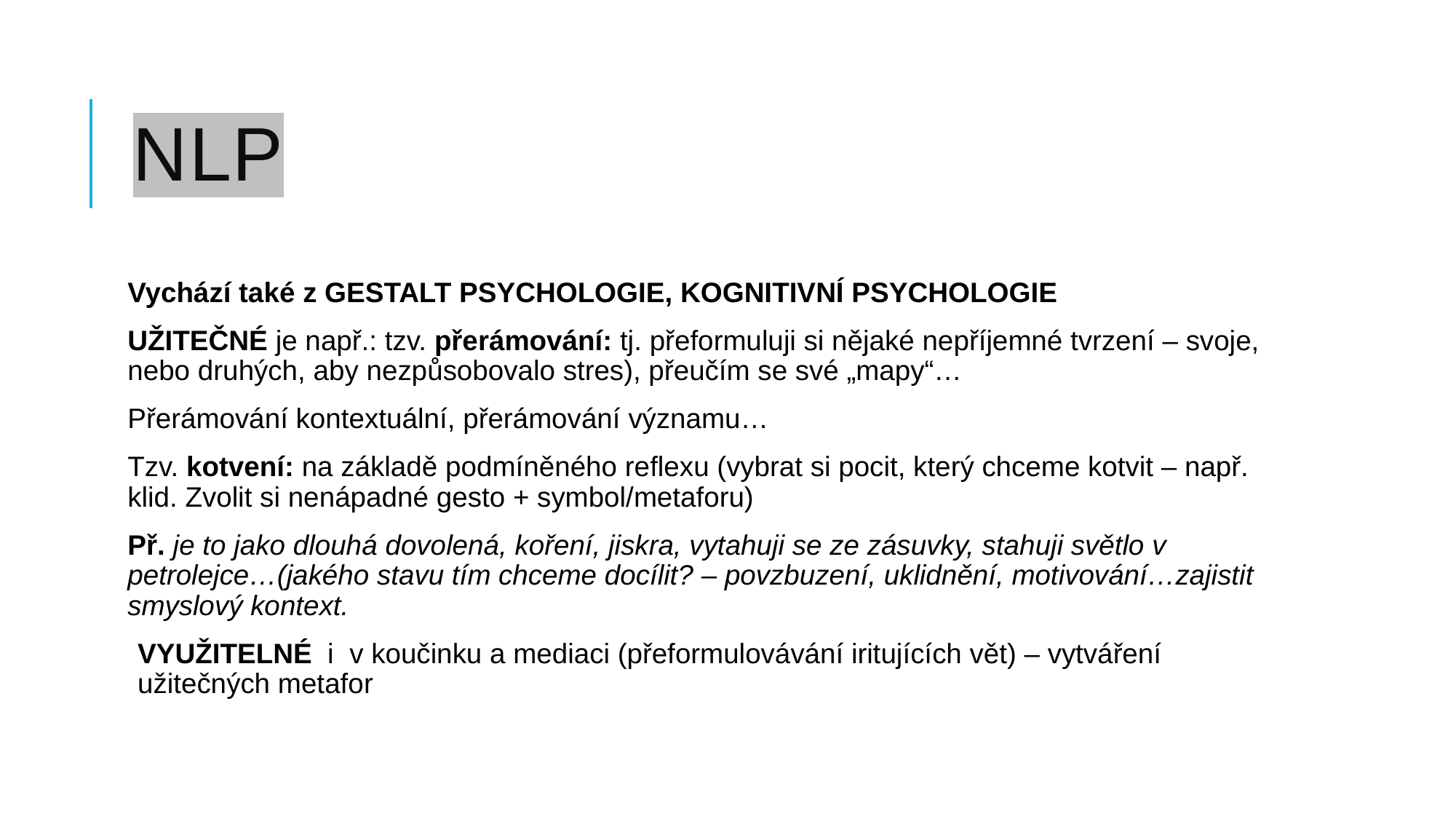

# NLP
Vychází také z GESTALT PSYCHOLOGIE, KOGNITIVNÍ PSYCHOLOGIE
UŽITEČNÉ je např.: tzv. přerámování: tj. přeformuluji si nějaké nepříjemné tvrzení – svoje, nebo druhých, aby nezpůsobovalo stres), přeučím se své „mapy“…
Přerámování kontextuální, přerámování významu…
Tzv. kotvení: na základě podmíněného reflexu (vybrat si pocit, který chceme kotvit – např. klid. Zvolit si nenápadné gesto + symbol/metaforu)
Př. je to jako dlouhá dovolená, koření, jiskra, vytahuji se ze zásuvky, stahuji světlo v petrolejce…(jakého stavu tím chceme docílit? – povzbuzení, uklidnění, motivování…zajistit smyslový kontext.
VYUŽITELNÉ  i  v koučinku a mediaci (přeformulovávání iritujících vět) – vytváření užitečných metafor